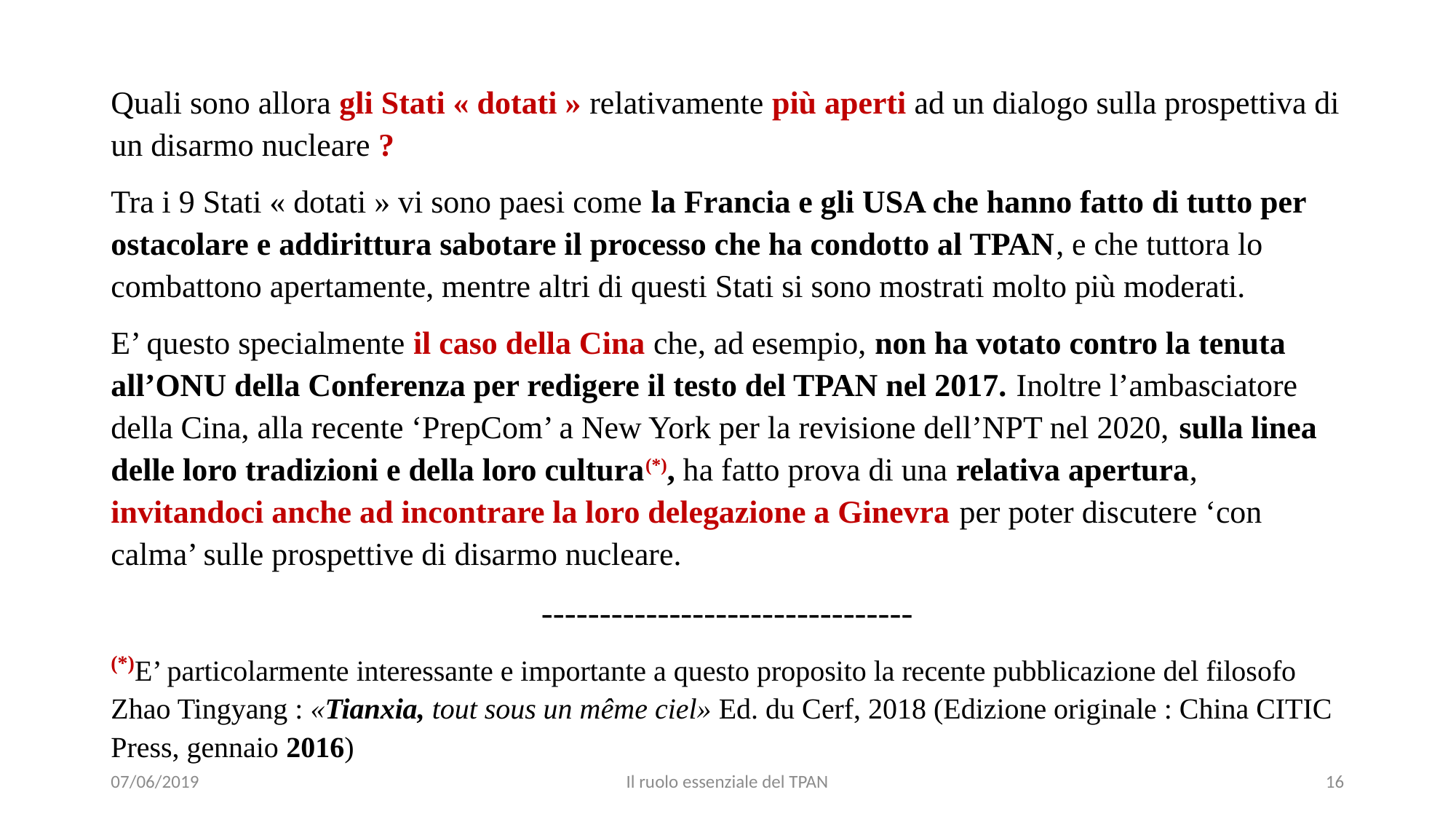

Quali sono allora gli Stati « dotati » relativamente più aperti ad un dialogo sulla prospettiva di un disarmo nucleare ?
Tra i 9 Stati « dotati » vi sono paesi come la Francia e gli USA che hanno fatto di tutto per ostacolare e addirittura sabotare il processo che ha condotto al TPAN, e che tuttora lo combattono apertamente, mentre altri di questi Stati si sono mostrati molto più moderati.
E’ questo specialmente il caso della Cina che, ad esempio, non ha votato contro la tenuta all’ONU della Conferenza per redigere il testo del TPAN nel 2017. Inoltre l’ambasciatore della Cina, alla recente ‘PrepCom’ a New York per la revisione dell’NPT nel 2020, sulla linea delle loro tradizioni e della loro cultura(*), ha fatto prova di una relativa apertura, invitandoci anche ad incontrare la loro delegazione a Ginevra per poter discutere ‘con calma’ sulle prospettive di disarmo nucleare.
--------------------------------
(*)E’ particolarmente interessante e importante a questo proposito la recente pubblicazione del filosofo Zhao Tingyang : «Tianxia, tout sous un même ciel» Ed. du Cerf, 2018 (Edizione originale : China CITIC Press, gennaio 2016)
07/06/2019
Il ruolo essenziale del TPAN
16